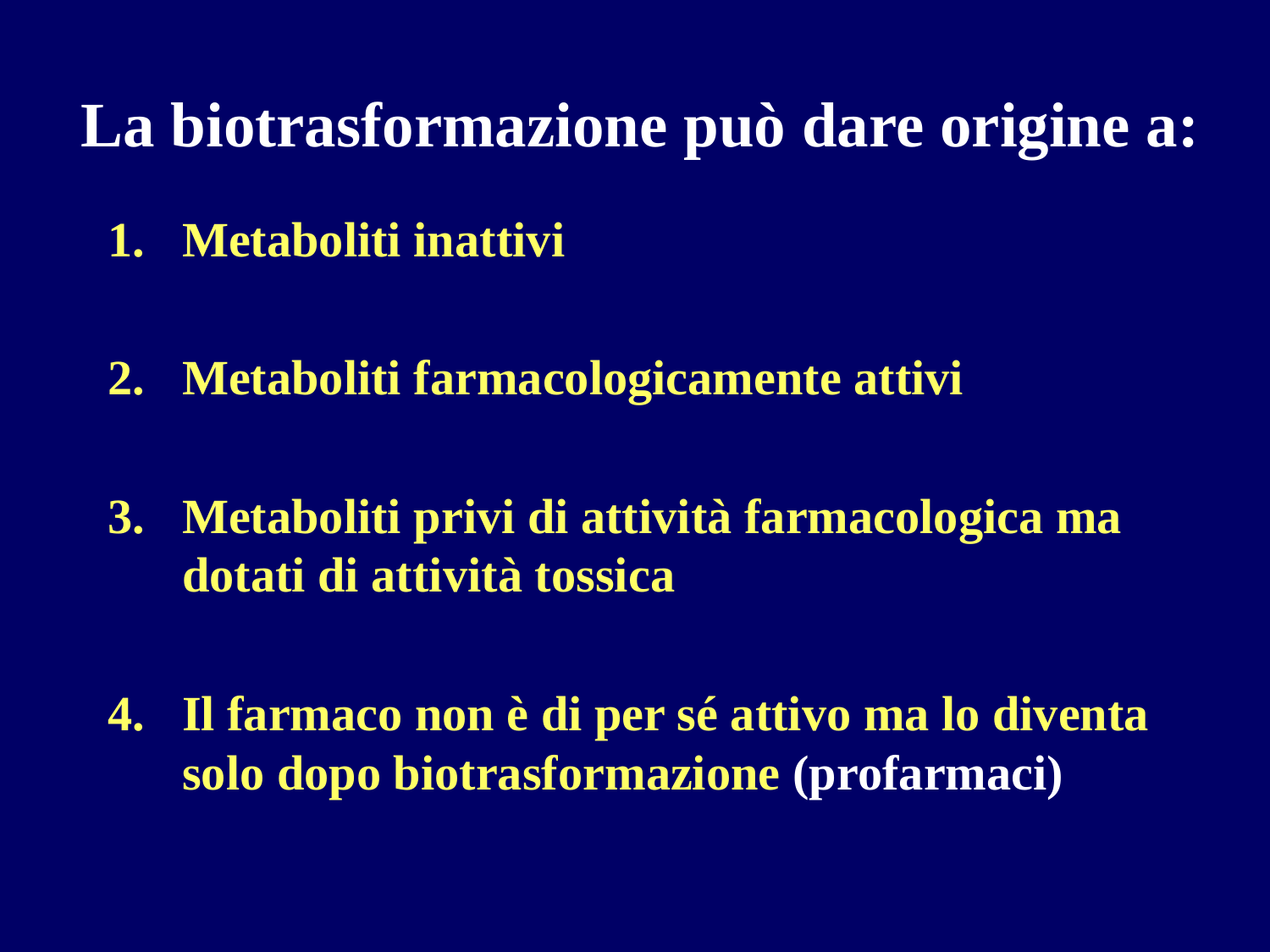

# La biotrasformazione può dare origine a:
Metaboliti inattivi

Metaboliti farmacologicamente attivi

Metaboliti privi di attività farmacologica ma dotati di attività tossica

Il farmaco non è di per sé attivo ma lo diventa solo dopo biotrasformazione (profarmaci)